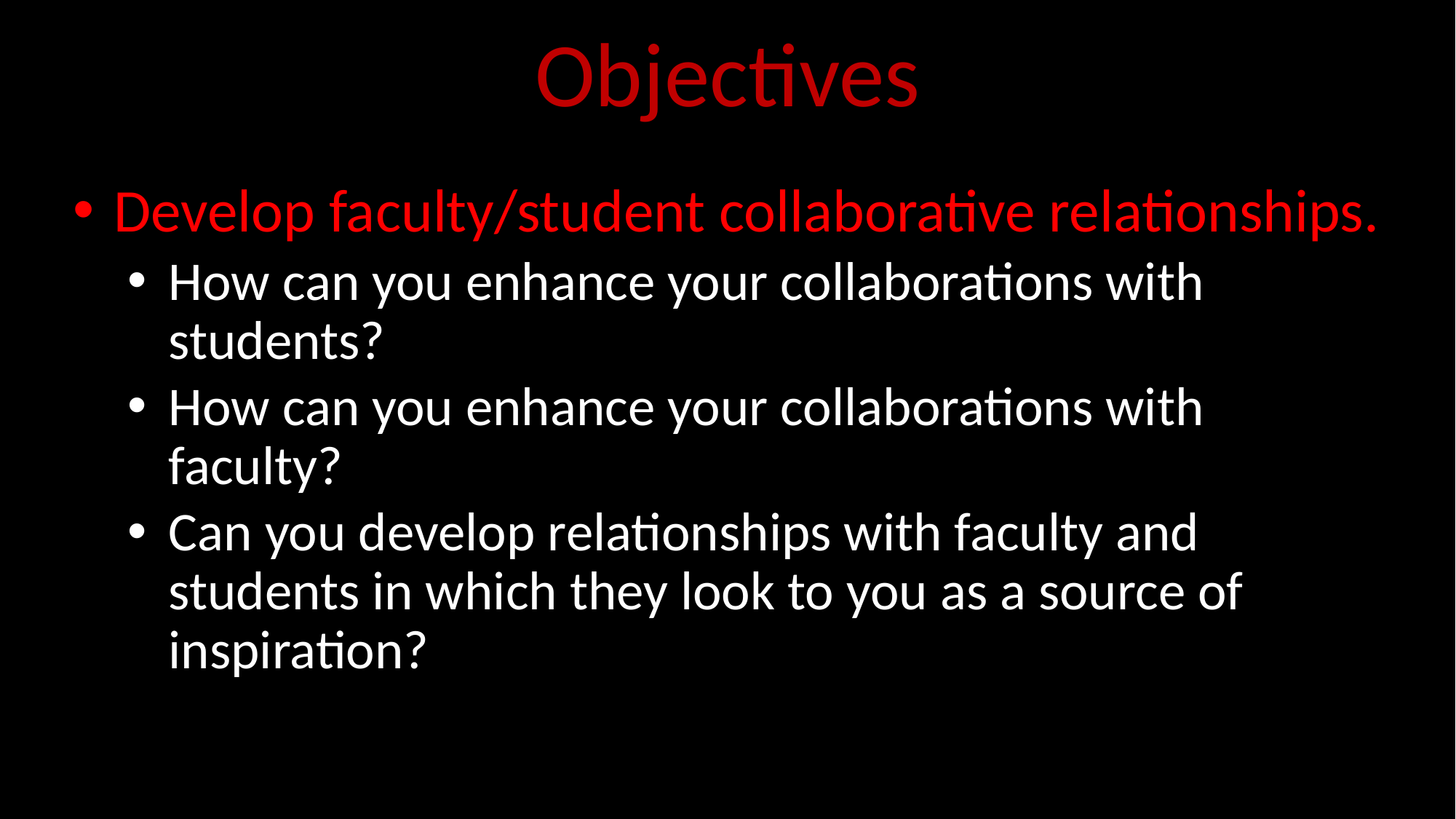

# Objectives
Develop faculty/student collaborative relationships.
How can you enhance your collaborations with students?
How can you enhance your collaborations with faculty?
Can you develop relationships with faculty and students in which they look to you as a source of inspiration?